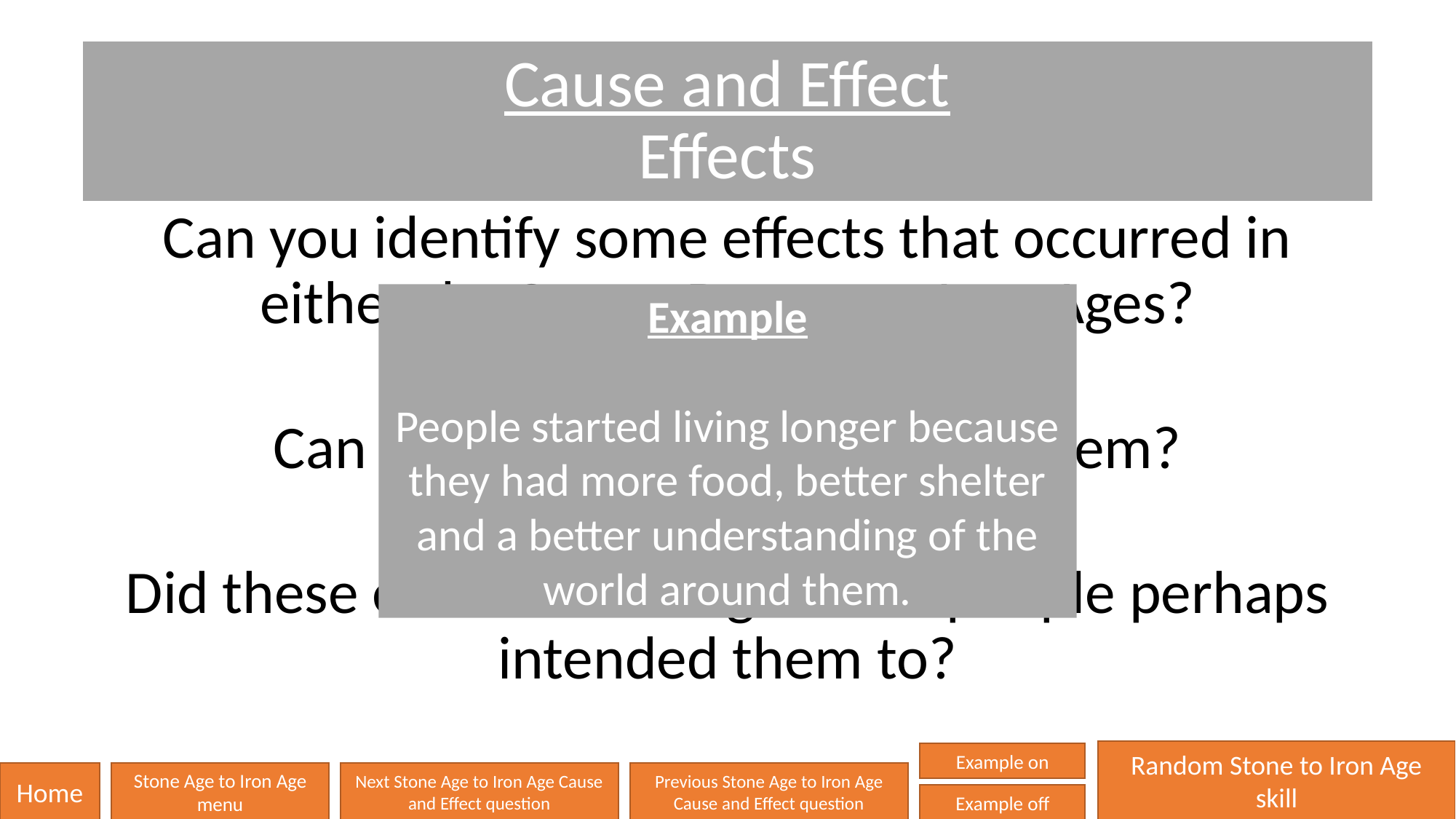

# Cause and Effect Effects
Can you identify some effects that occurred in either the Stone, Bronze or Iron Ages?

Can you identify the causes of them?

Did these effects last longer than people perhaps intended them to?
Example

People started living longer because they had more food, better shelter and a better understanding of the world around them.
Random Stone to Iron Age skill
Example on
Home
Stone Age to Iron Age menu
Next Stone Age to Iron Age Cause and Effect question
Previous Stone Age to Iron Age Cause and Effect question
Example off